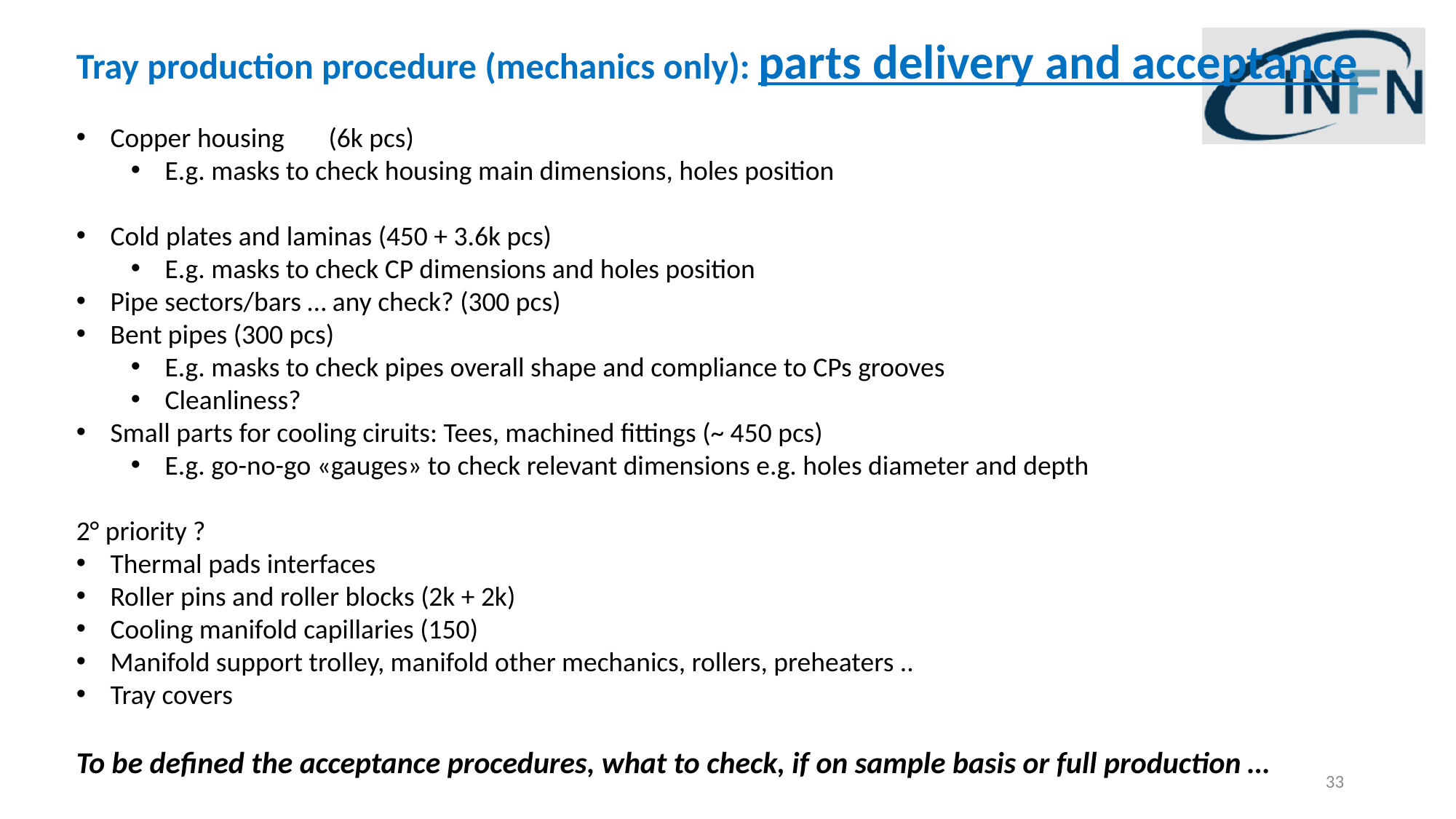

Tray production procedure (mechanics only): parts delivery and acceptance
Copper housing	(6k pcs)
E.g. masks to check housing main dimensions, holes position

Cold plates and laminas (450 + 3.6k pcs)
E.g. masks to check CP dimensions and holes position
Pipe sectors/bars … any check? (300 pcs)
Bent pipes (300 pcs)
E.g. masks to check pipes overall shape and compliance to CPs grooves
Cleanliness?
Small parts for cooling ciruits: Tees, machined fittings (~ 450 pcs)
E.g. go-no-go «gauges» to check relevant dimensions e.g. holes diameter and depth

2° priority ?
Thermal pads interfaces
Roller pins and roller blocks (2k + 2k)
Cooling manifold capillaries (150)
Manifold support trolley, manifold other mechanics, rollers, preheaters ..
Tray covers

To be defined the acceptance procedures, what to check, if on sample basis or full production …
33